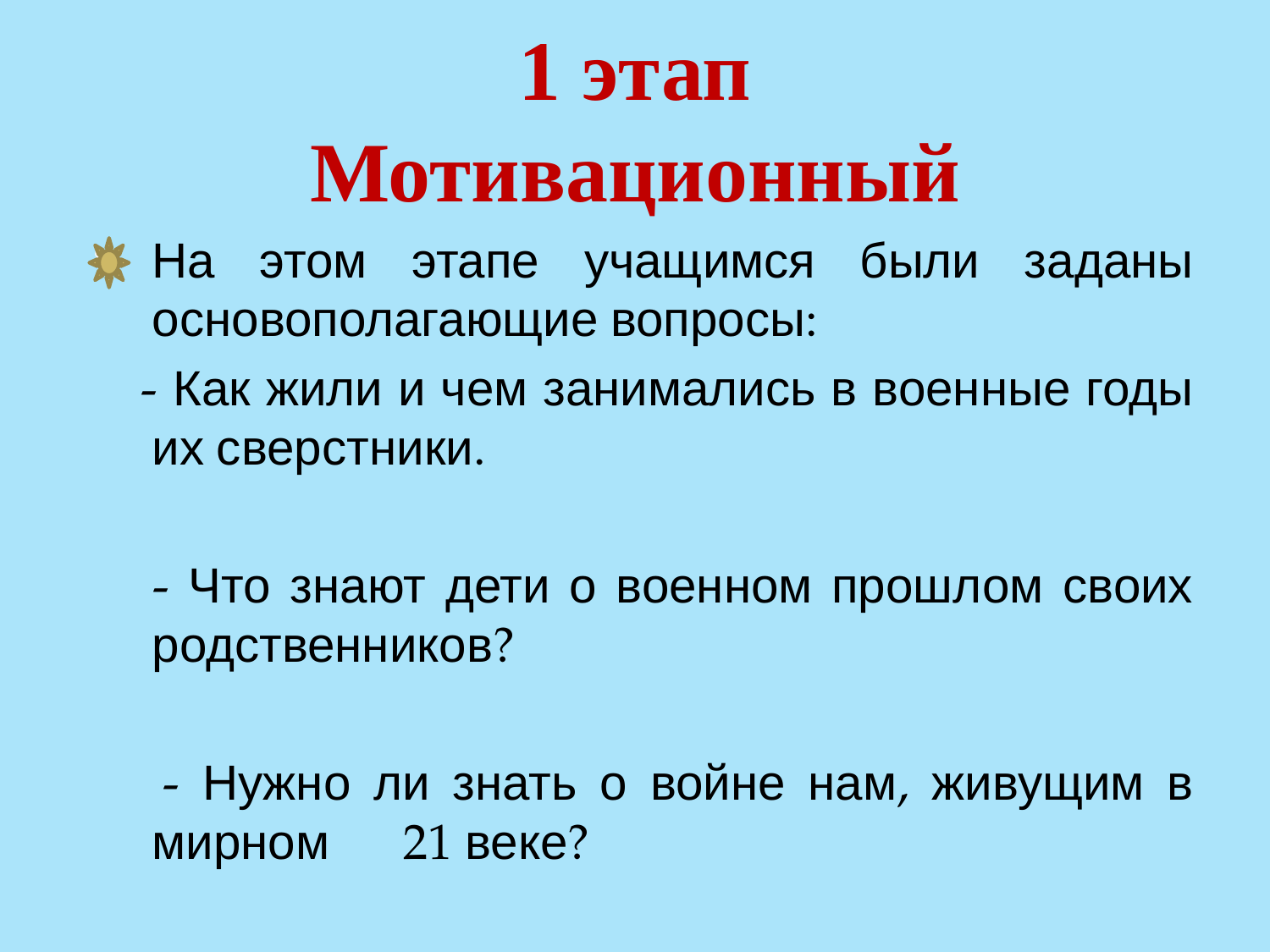

# 1 этап Мотивационный
На этом этапе учащимся были заданы основополагающие вопросы:
   - Как жили и чем занимались в военные годы их сверстники.

   - Что знают дети о военном прошлом своих родственников?

   - Нужно ли знать о войне нам, живущим в мирном      21 веке?